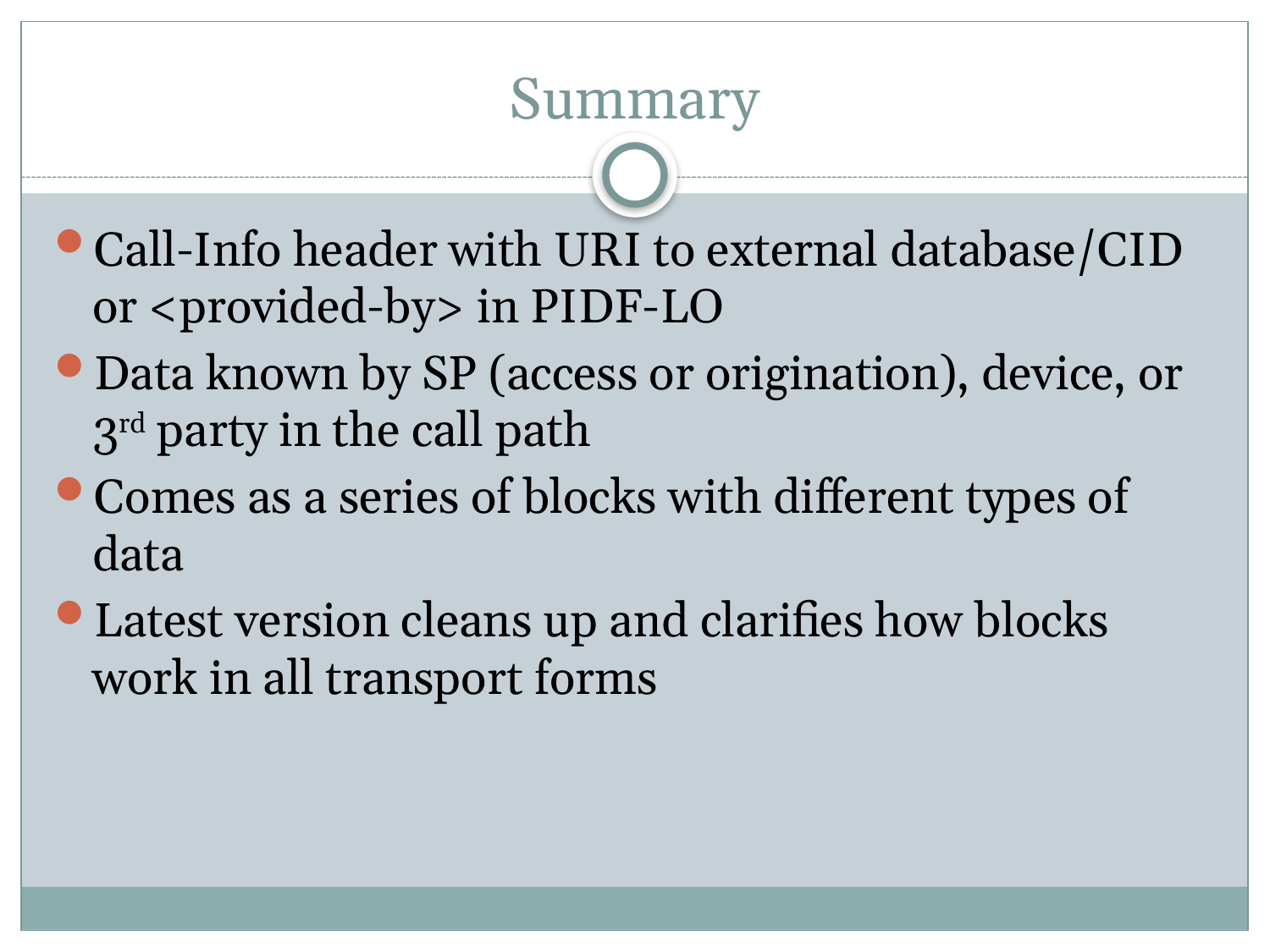

# Summary
Call-Info header with URI to external database/CID or <provided-by> in PIDF-LO
Data known by SP (access or origination), device, or 3rd party in the call path
Comes as a series of blocks with different types of data
Latest version cleans up and clarifies how blocks work in all transport forms